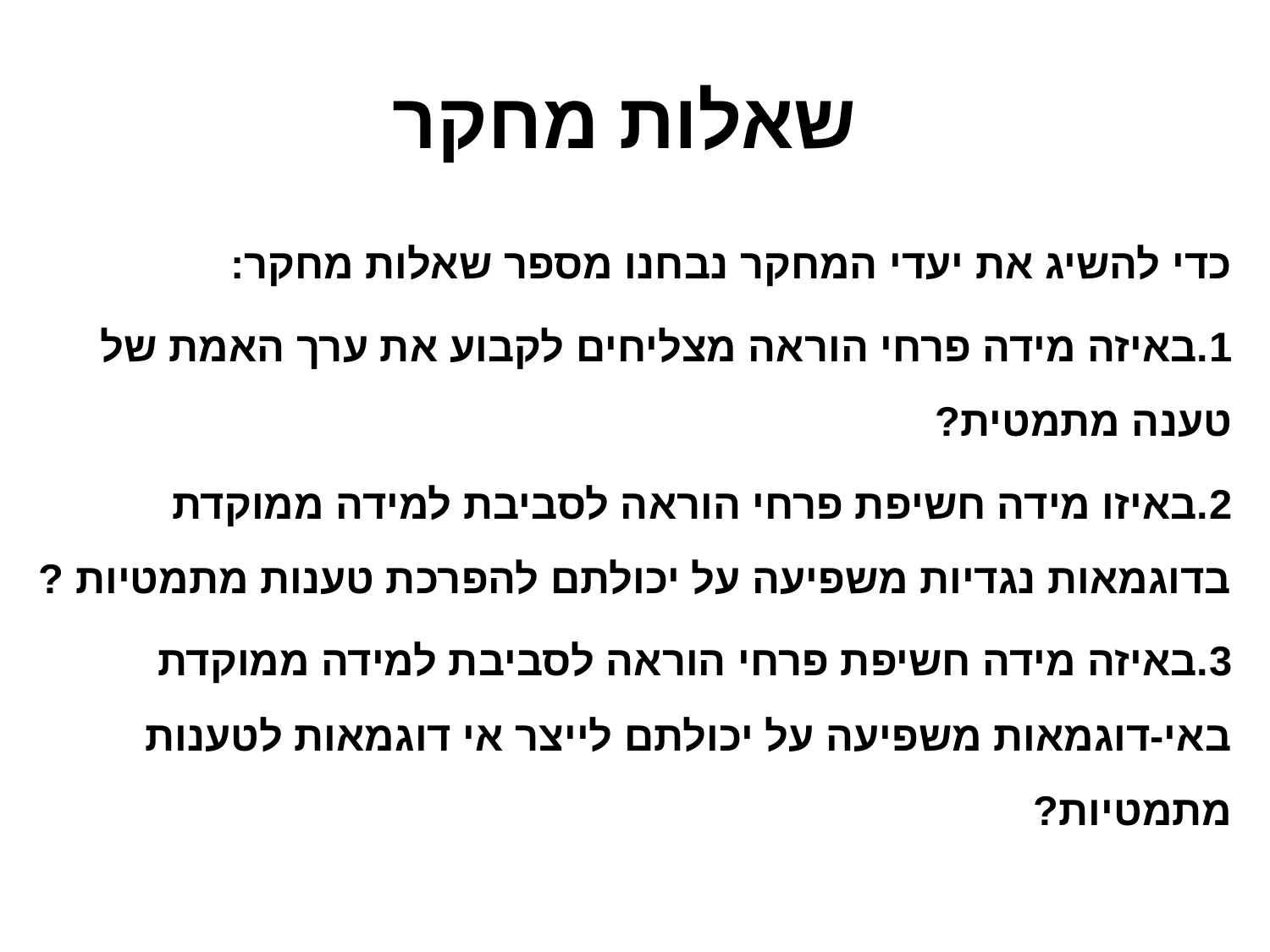

# שאלות מחקר
כדי להשיג את יעדי המחקר נבחנו מספר שאלות מחקר:
1.באיזה מידה פרחי הוראה מצליחים לקבוע את ערך האמת של טענה מתמטית?
2.באיזו מידה חשיפת פרחי הוראה לסביבת למידה ממוקדת בדוגמאות נגדיות משפיעה על יכולתם להפרכת טענות מתמטיות ?
3.באיזה מידה חשיפת פרחי הוראה לסביבת למידה ממוקדת באי-דוגמאות משפיעה על יכולתם לייצר אי דוגמאות לטענות מתמטיות?